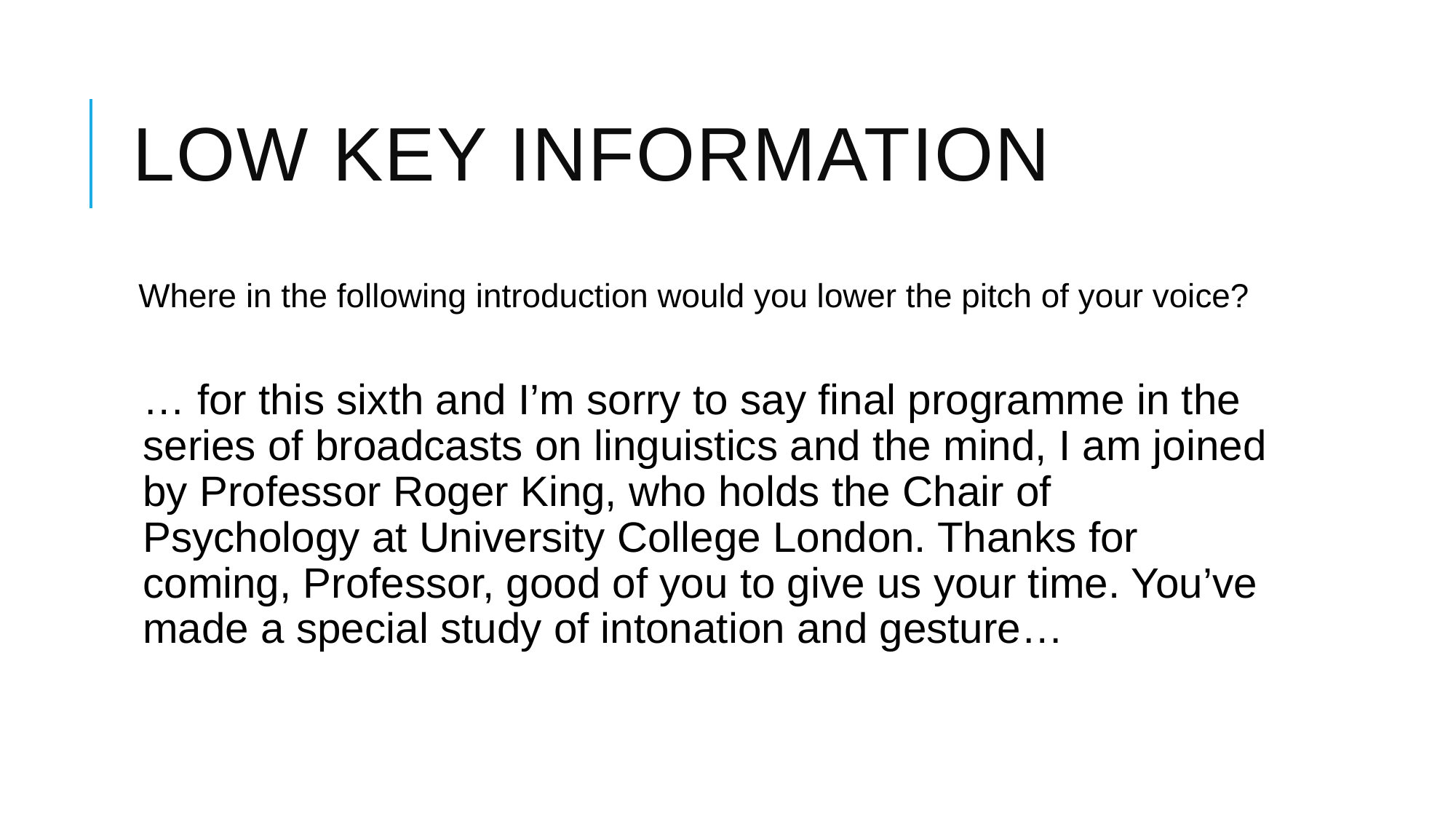

# Low key information
Where in the following introduction would you lower the pitch of your voice?

… for this sixth and I’m sorry to say final programme in the series of broadcasts on linguistics and the mind, I am joined by Professor Roger King, who holds the Chair of Psychology at University College London. Thanks for coming, Professor, good of you to give us your time. You’ve made a special study of intonation and gesture…